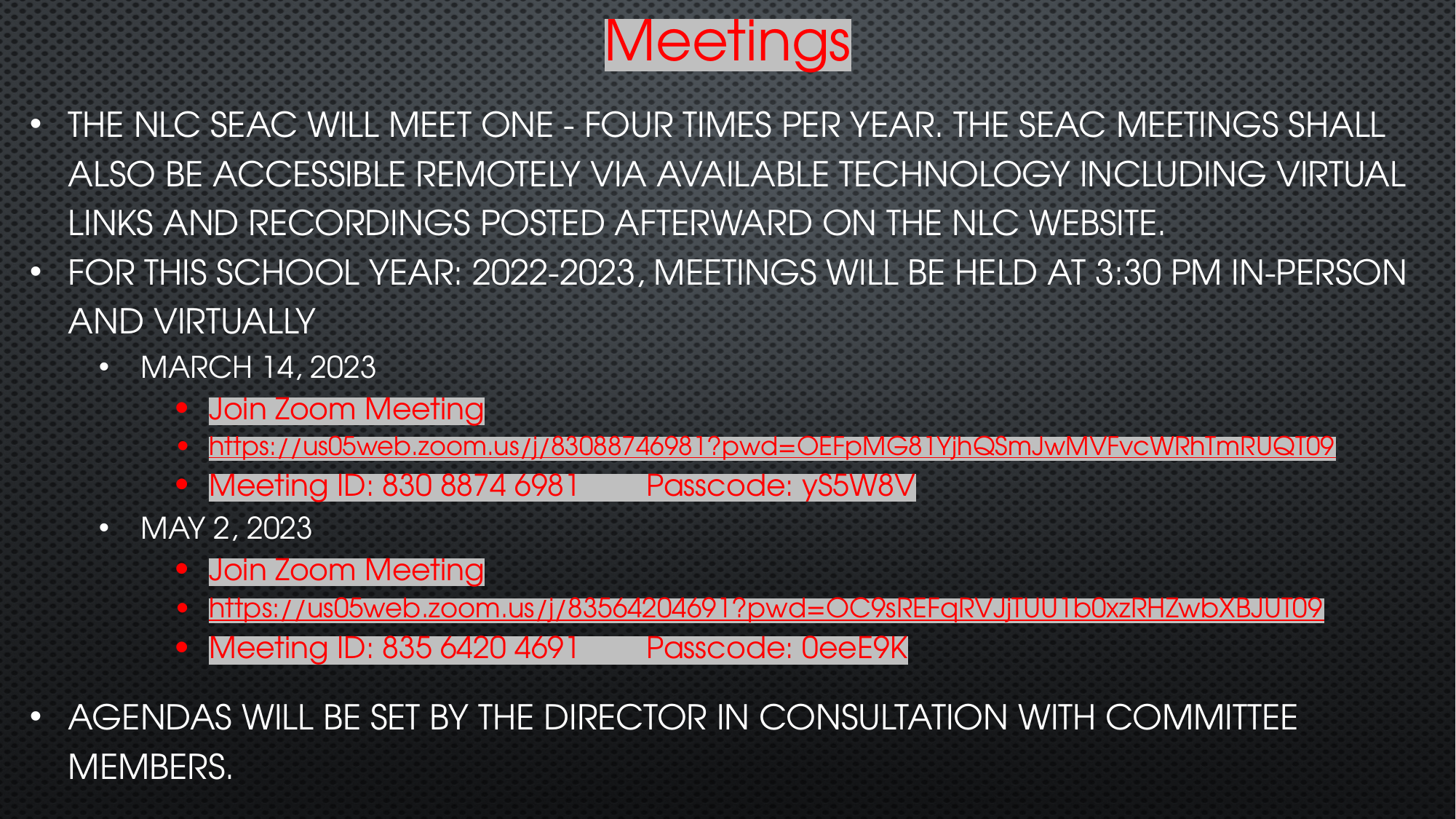

# Meetings
The NLC SEAC will meet one - four times per year. The SEAC meetings shall also be accessible remotely via available technology including virtual links and recordings posted afterward on the NLC website.
For this school year: 2022-2023, meetings will be held at 3:30 pm in-person and virtually
March 14, 2023
Join Zoom Meeting
https://us05web.zoom.us/j/83088746981?pwd=OEFpMG81YjhQSmJwMVFvcWRhTmRUQT09
Meeting ID: 830 8874 6981        Passcode: yS5W8V
May 2, 2023
Join Zoom Meeting
https://us05web.zoom.us/j/83564204691?pwd=OC9sREFqRVJjTUU1b0xzRHZwbXBJUT09
Meeting ID: 835 6420 4691        Passcode: 0eeE9K
Agendas will be set by the Director in consultation with committee members.